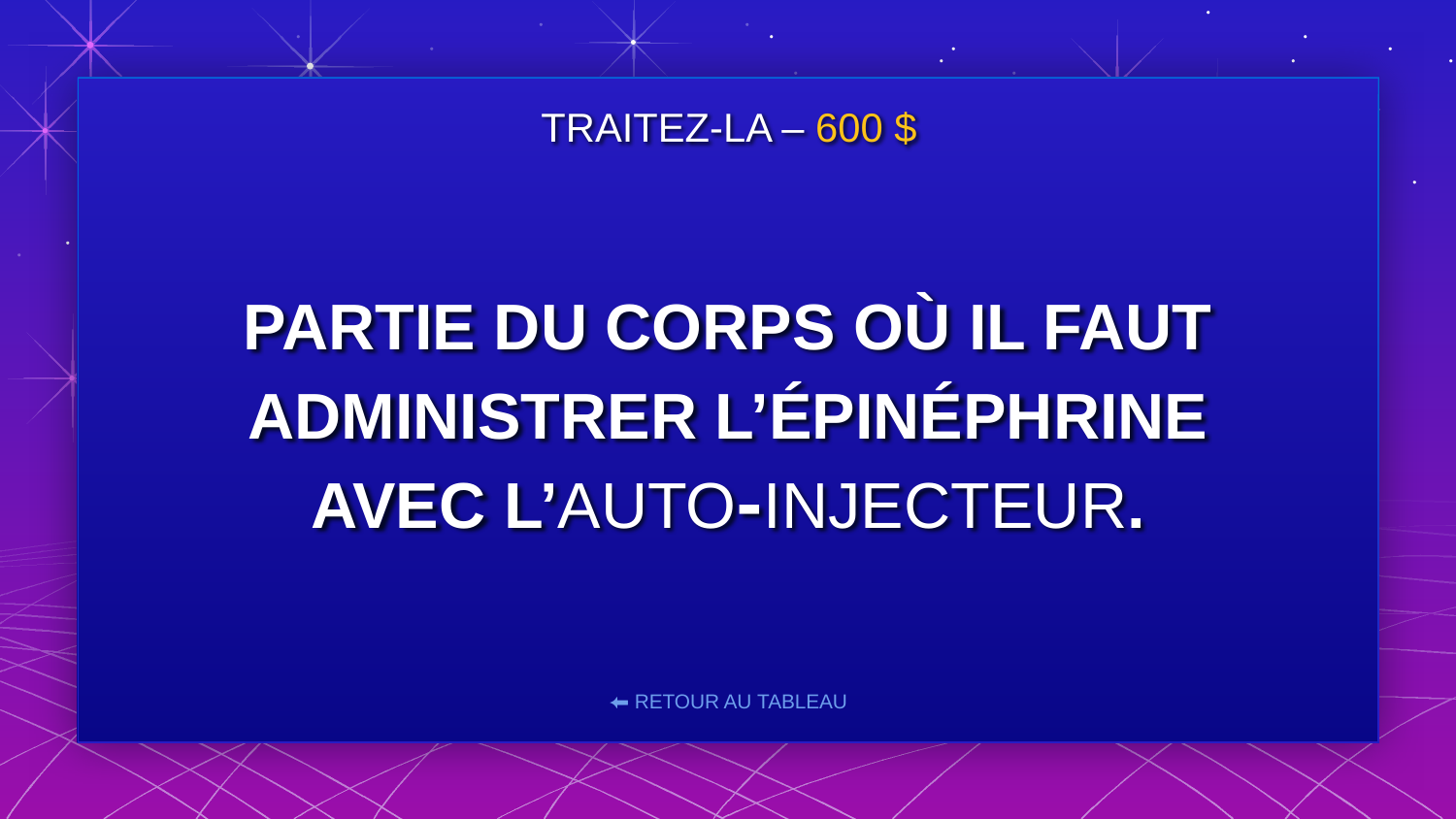

TRAITEZ-LA – 600 $
# PARTIE DU CORPS OÙ IL FAUT ADMINISTRER L’ÉPINÉPHRINE AVEC L’AUTO-INJECTEUR.